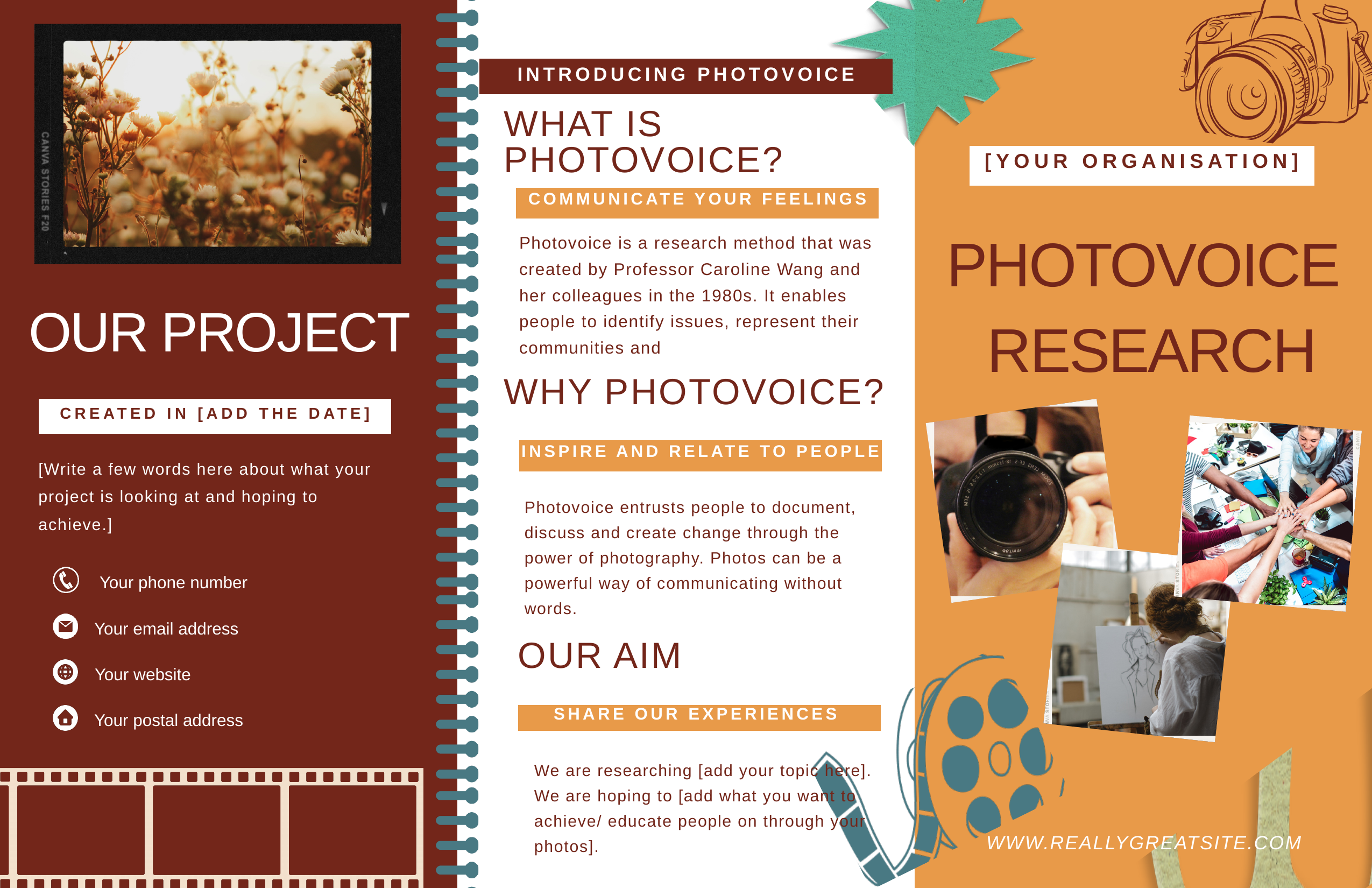

INTRODUCING PHOTOVOICE
WHAT IS PHOTOVOICE?

[YOUR ORGANISATION]

COMMUNICATE YOUR FEELINGS

PHOTOVOICE
 RESEARCH
Photovoice is a research method that was created by Professor Caroline Wang and her colleagues in the 1980s. It enables people to identify issues, represent their communities and
OUR PROJECT
WHY PHOTOVOICE?

CREATED IN [ADD THE DATE]

INSPIRE AND RELATE TO PEOPLE
[Write a few words here about what your project is looking at and hoping to achieve.]
Photovoice entrusts people to document, discuss and create change through the power of photography. Photos can be a powerful way of communicating without words.

 Your phone number

Your email address
OUR AIM

Your website

SHARE OUR EXPERIENCES

Your postal address

We are researching [add your topic here]. We are hoping to [add what you want to achieve/ educate people on through your photos].

WWW.REALLYGREATSITE.COM